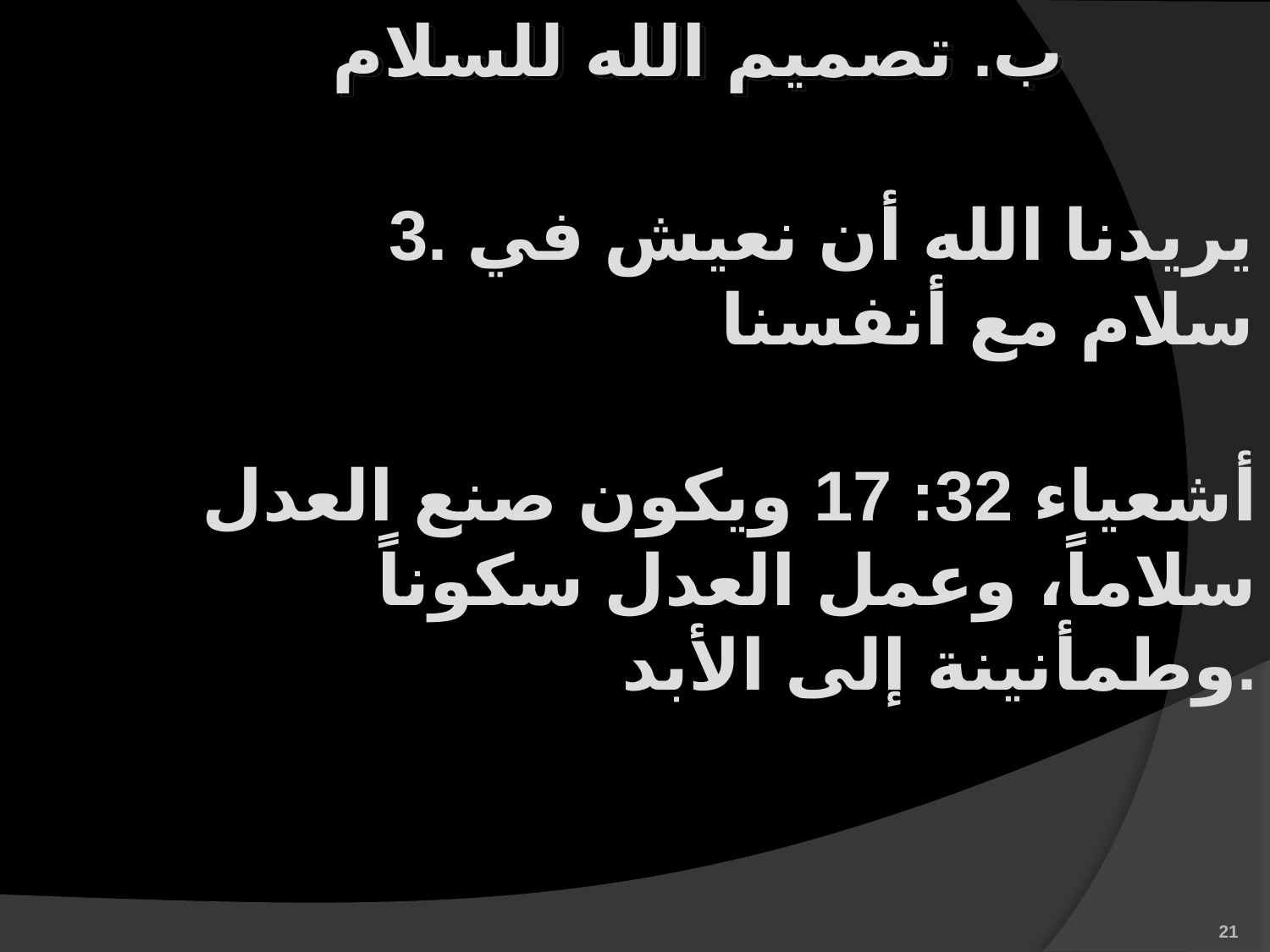

ب. تصميم الله للسلام
3. يريدنا الله أن نعيش في سلام مع أنفسنا
	أشعياء 32: 17 ويكون صنع العدل سلاماً، وعمل العدل سكوناً وطمأنينة إلى الأبد.
21